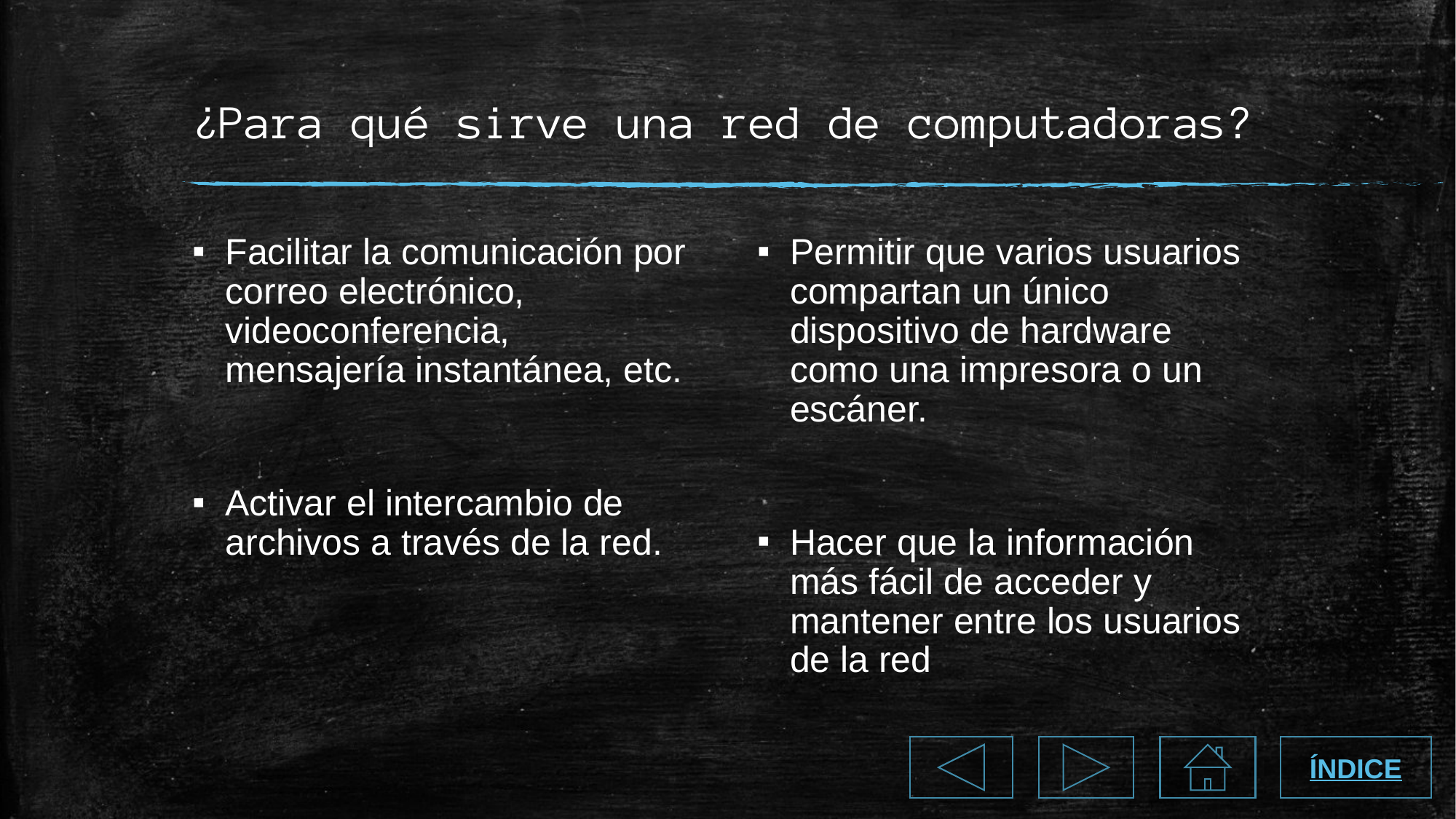

# ¿Para qué sirve una red de computadoras?
Facilitar la comunicación por correo electrónico, videoconferencia, mensajería instantánea, etc.

Activar el intercambio de archivos a través de la red.
Permitir que varios usuarios compartan un único dispositivo de hardware como una impresora o un escáner.

Hacer que la información más fácil de acceder y mantener entre los usuarios de la red

ÍNDICE